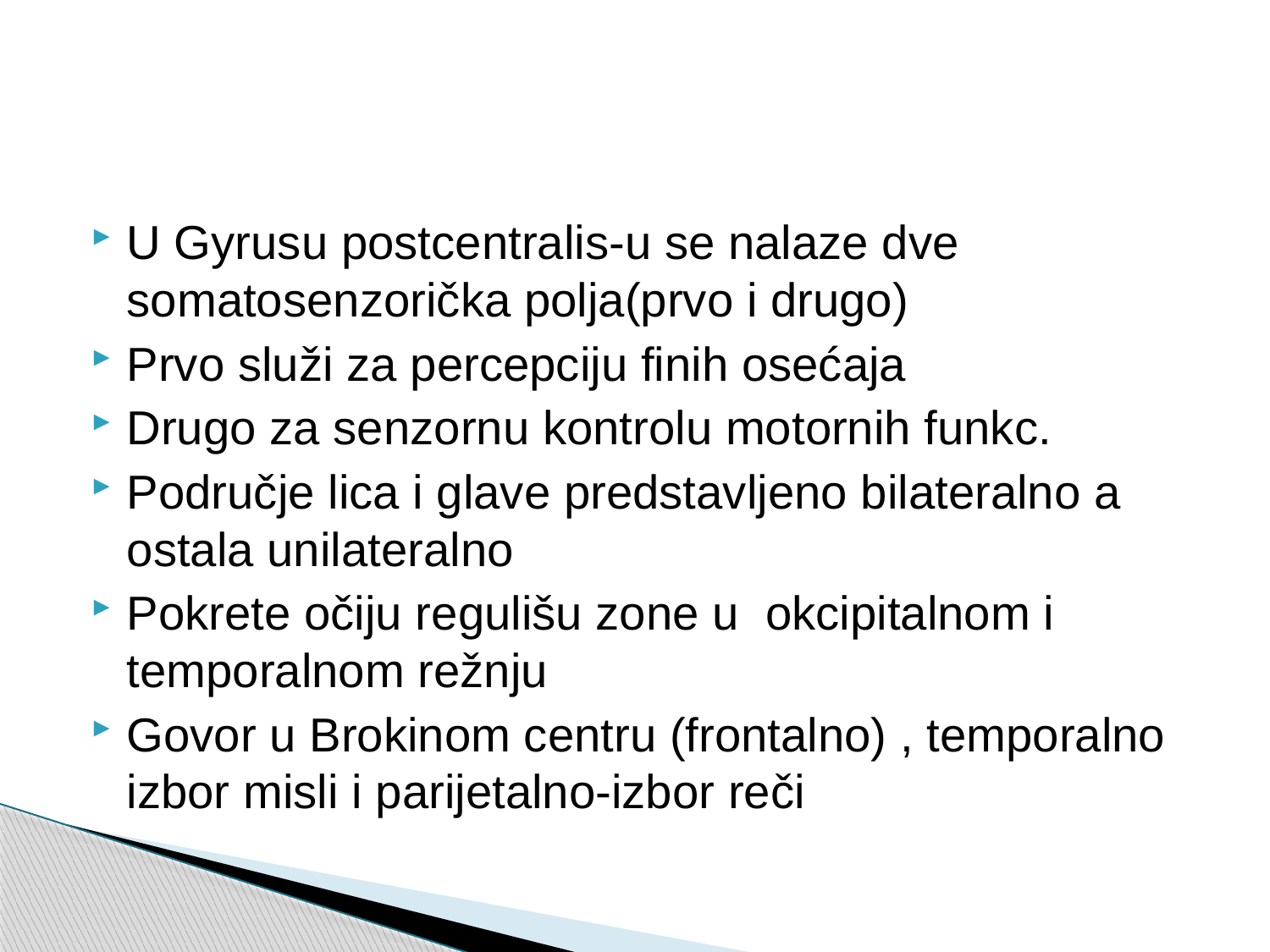

#
U Gyrusu postcentralis-u se nalaze dve somatosenzorička polja(prvo i drugo)
Prvo služi za percepciju finih osećaja
Drugo za senzornu kontrolu motornih funkc.
Područje lica i glave predstavljeno bilateralno a ostala unilateralno
Pokrete očiju regulišu zone u  okcipitalnom i temporalnom režnju
Govor u Brokinom centru (frontalno) , temporalno izbor misli i parijetalno-izbor reči